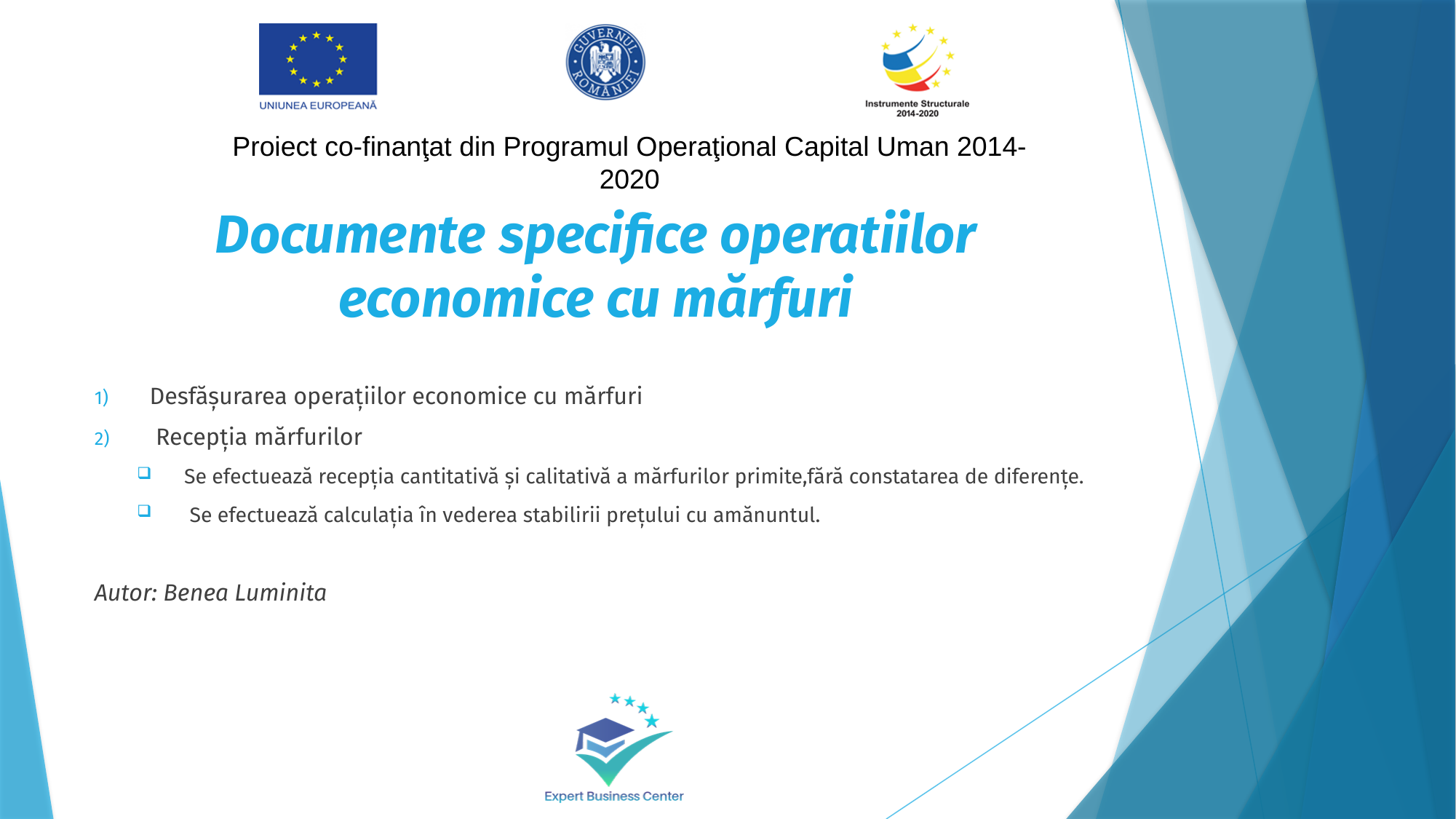

# Documente specifice operatiilor economice cu mărfuri
Desfășurarea operațiilor economice cu mărfuri
 Recepția mărfurilor
Se efectuează recepția cantitativă și calitativă a mărfurilor primite,fără constatarea de diferențe.
 Se efectuează calculația în vederea stabilirii prețului cu amănuntul.

Autor: Benea Luminita